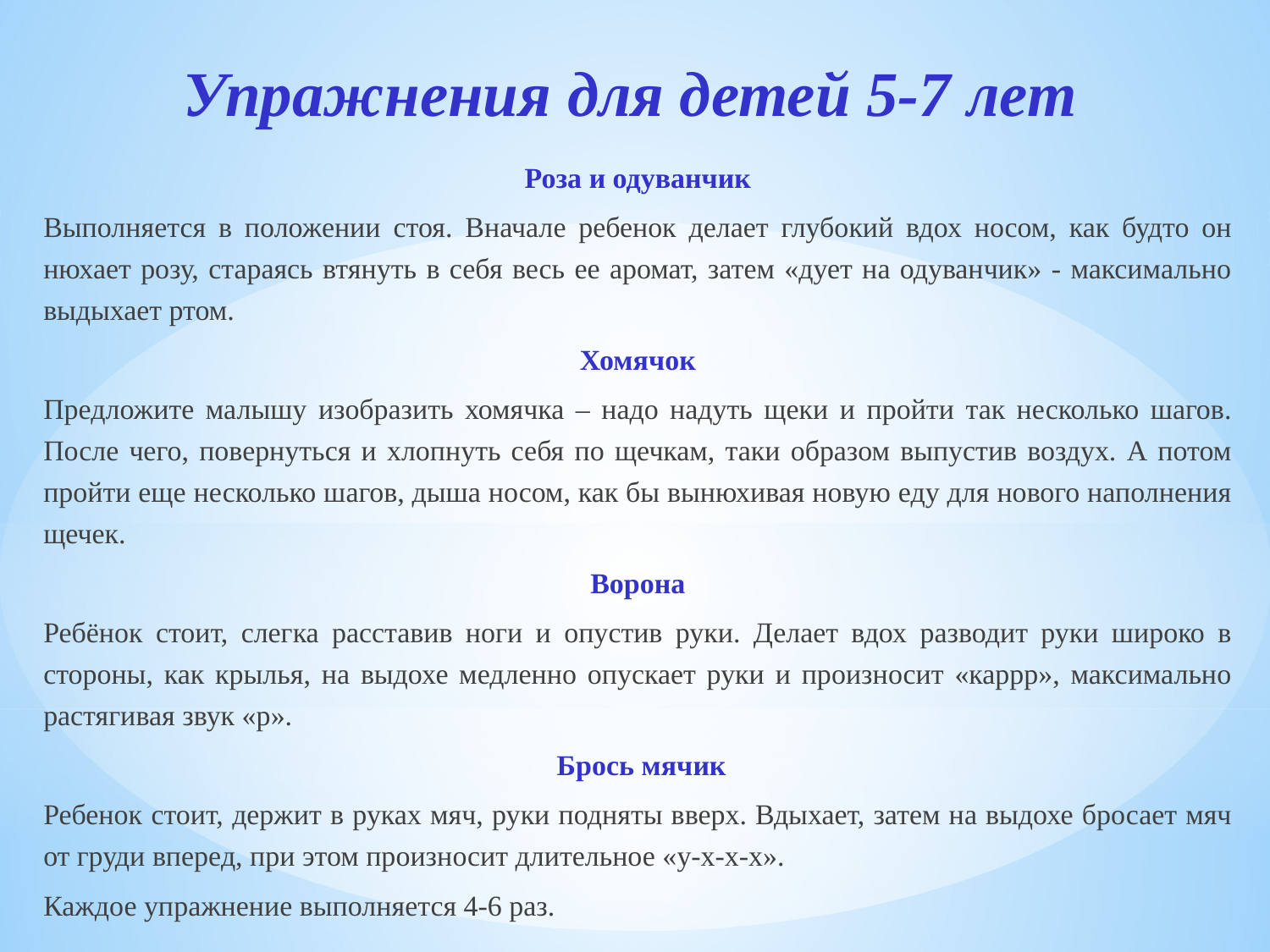

# Упражнения для детей 5-7 лет
Роза и одуванчик
Выполняется в положении стоя. Вначале ребенок делает глубокий вдох носом, как будто он нюхает розу, стараясь втянуть в себя весь ее аромат, затем «дует на одуванчик» - максимально выдыхает ртом.
Хомячок
Предложите малышу изобразить хомячка – надо надуть щеки и пройти так несколько шагов. После чего, повернуться и хлопнуть себя по щечкам, таки образом выпустив воздух. А потом пройти еще несколько шагов, дыша носом, как бы вынюхивая новую еду для нового наполнения щечек.
Ворона
Ребёнок стоит, слегка расставив ноги и опустив руки. Делает вдох разводит руки широко в стороны, как крылья, на выдохе медленно опускает руки и произносит «каррр», максимально растягивая звук «р».
 Брось мячик
Ребенок стоит, держит в руках мяч, руки подняты вверх. Вдыхает, затем на выдохе бросает мяч от груди вперед, при этом произносит длительное «у-х-х-х».
Каждое упражнение выполняется 4-6 раз.